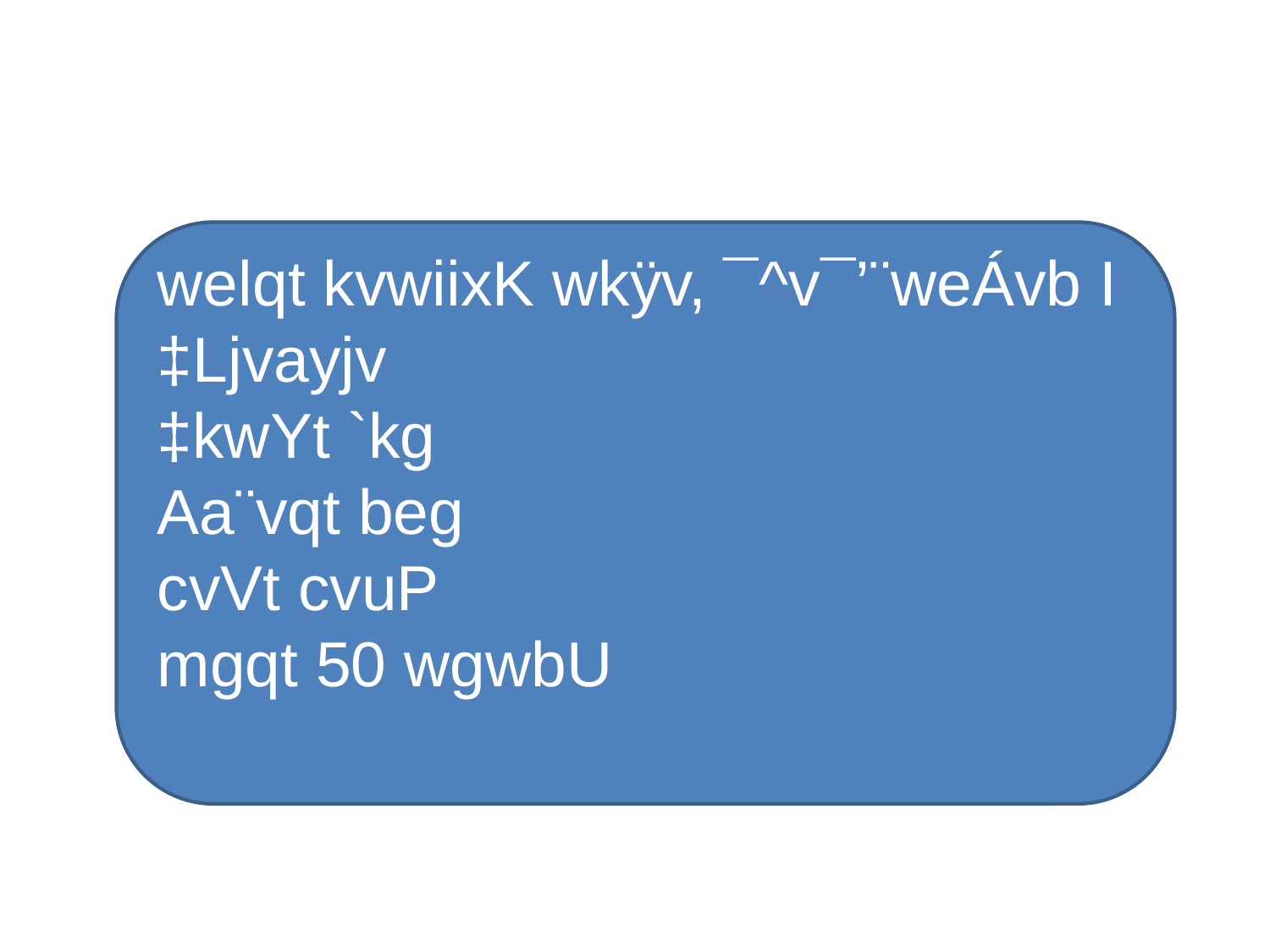

#

welqt kvwiixK wkÿv, ¯^v¯’¨weÁvb I ‡Ljvayjv
‡kwYt `kg
Aa¨vqt beg
cvVt cvuP
mgqt 50 wgwbU